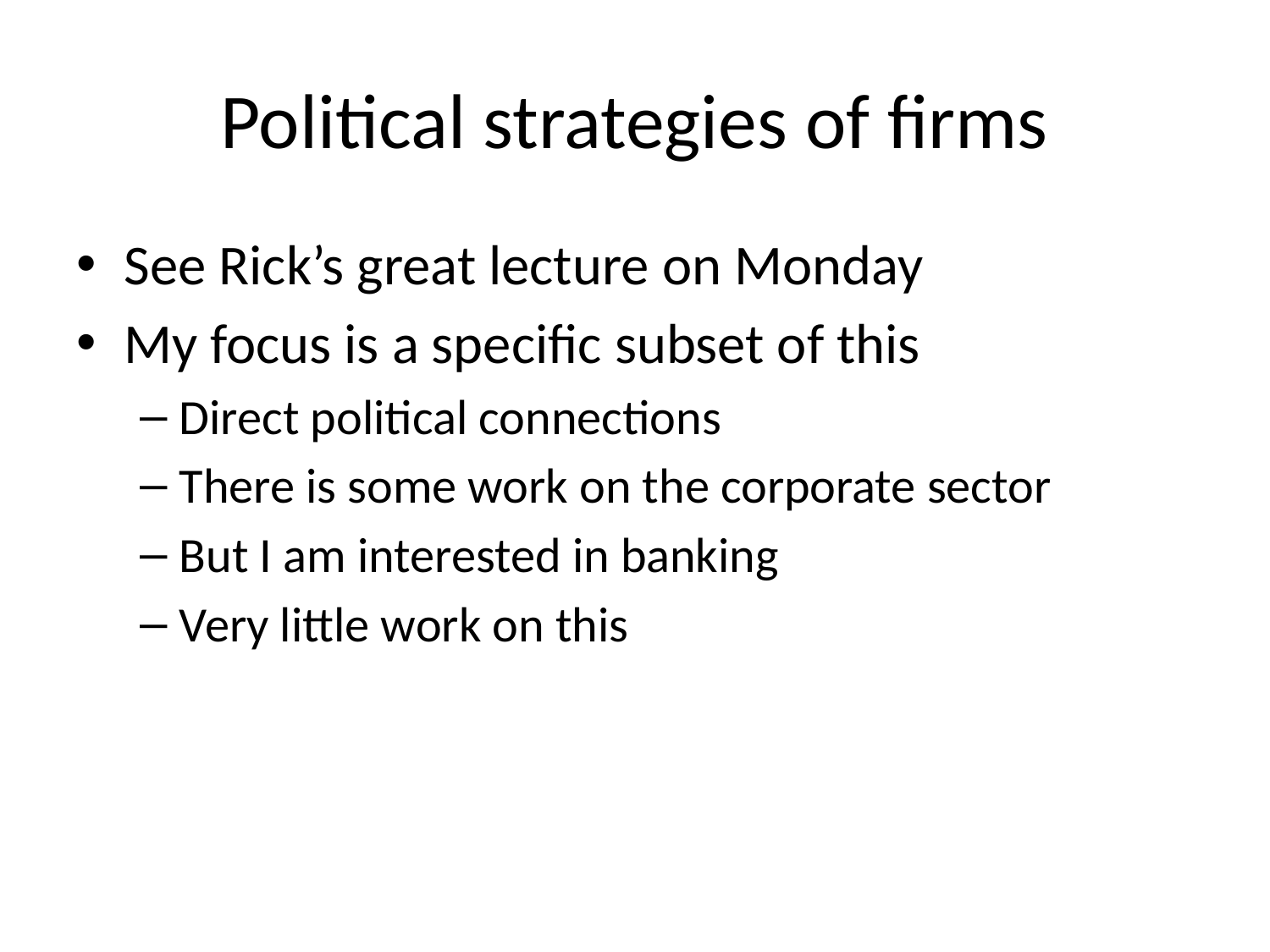

# Political strategies of firms
See Rick’s great lecture on Monday
My focus is a specific subset of this
Direct political connections
There is some work on the corporate sector
But I am interested in banking
Very little work on this